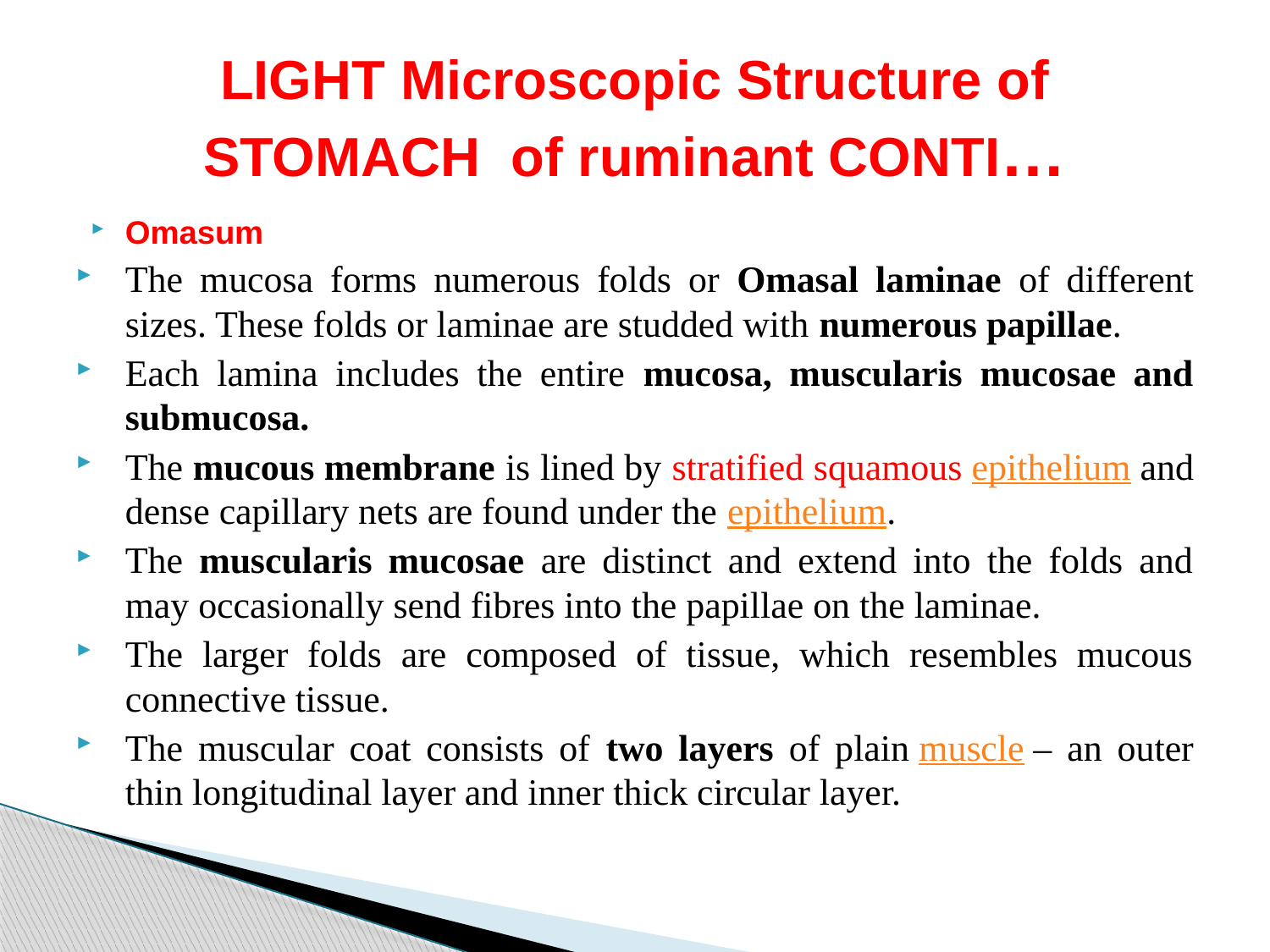

# LIGHT Microscopic Structure of STOMACH  of ruminant CONTI…
Omasum
The mucosa forms numerous folds or Omasal laminae of different sizes. These folds or laminae are studded with numerous papillae.
Each lamina includes the entire mucosa, muscularis mucosae and submucosa.
The mucous membrane is lined by stratified squamous epithelium and dense capillary nets are found under the epithelium.
The muscularis mucosae are distinct and extend into the folds and may occasionally send fibres into the papillae on the laminae.
The larger folds are composed of tissue, which resembles mucous connective tissue.
The muscular coat consists of two layers of plain muscle – an outer thin longitudinal layer and inner thick circular layer.